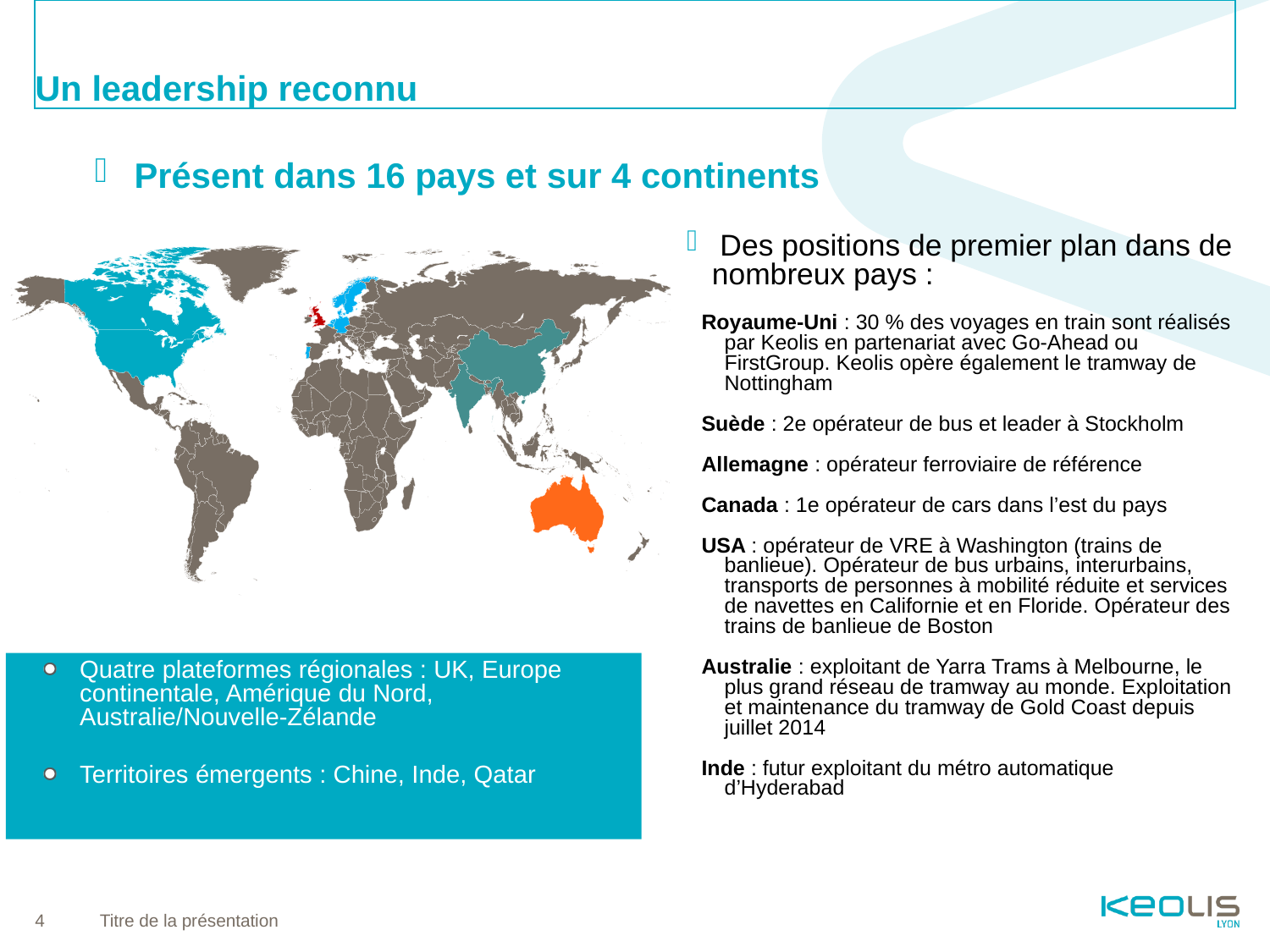

# Un leadership reconnu
 Présent dans 16 pays et sur 4 continents
 Des positions de premier plan dans de nombreux pays :

Royaume-Uni : 30 % des voyages en train sont réalisés par Keolis en partenariat avec Go-Ahead ou FirstGroup. Keolis opère également le tramway de Nottingham

Suède : 2e opérateur de bus et leader à Stockholm

Allemagne : opérateur ferroviaire de référence

Canada : 1e opérateur de cars dans l’est du pays

USA : opérateur de VRE à Washington (trains de banlieue). Opérateur de bus urbains, interurbains, transports de personnes à mobilité réduite et services de navettes en Californie et en Floride. Opérateur des trains de banlieue de Boston

Australie : exploitant de Yarra Trams à Melbourne, le plus grand réseau de tramway au monde. Exploitation et maintenance du tramway de Gold Coast depuis juillet 2014

Inde : futur exploitant du métro automatique d’Hyderabad

Quatre plateformes régionales : UK, Europe continentale, Amérique du Nord, Australie/Nouvelle-Zélande

Territoires émergents : Chine, Inde, Qatar

4
Titre de la présentation
Date